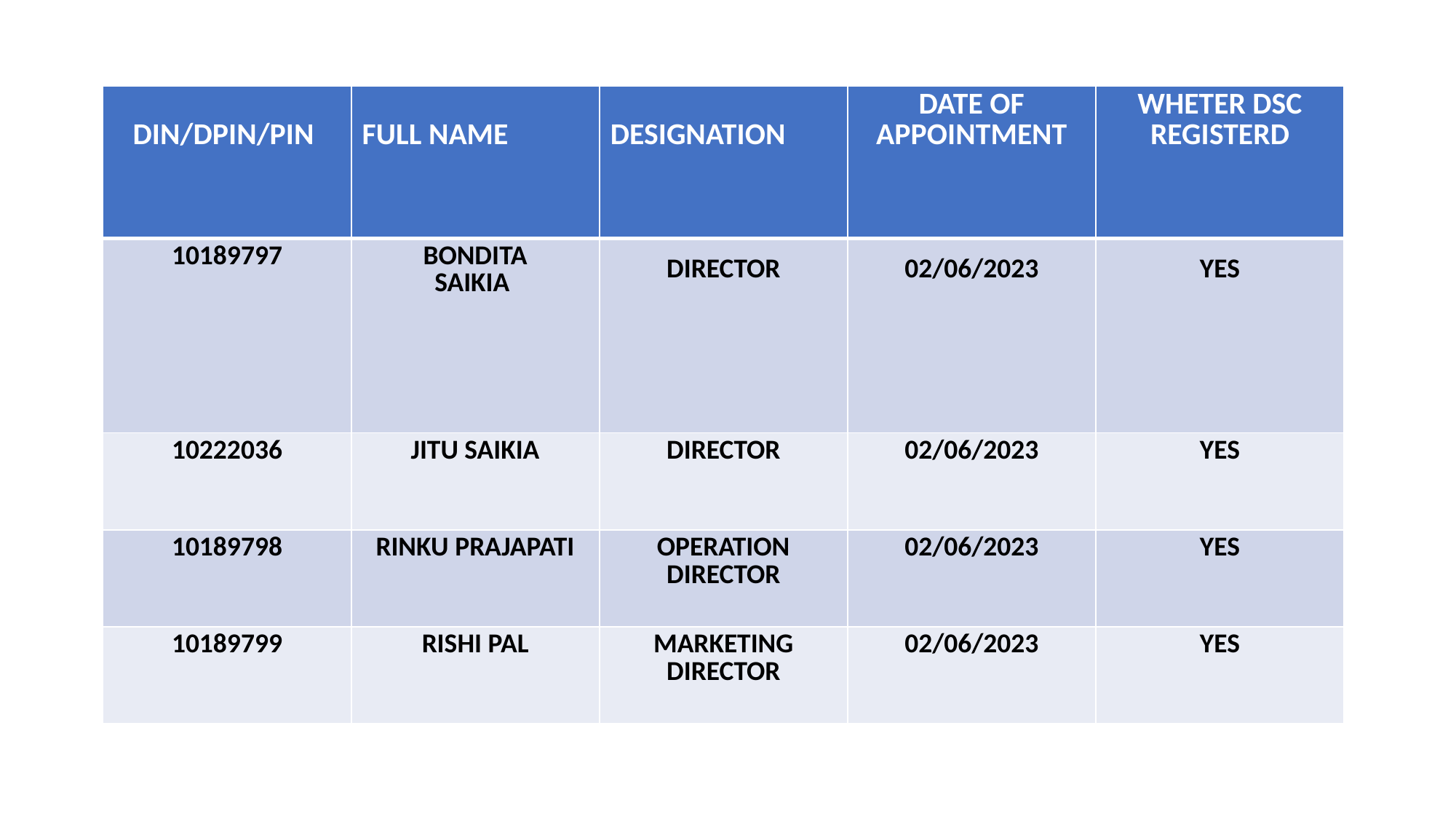

| DIN/DPIN/PIN | FULL NAME | DESIGNATION | DATE OF APPOINTMENT | WHETER DSC REGISTERD |
| --- | --- | --- | --- | --- |
| 10189797 | BONDITA SAIKIA | DIRECTOR | 02/06/2023 | YES |
| 10222036 | JITU SAIKIA | DIRECTOR | 02/06/2023 | YES |
| 10189798 | RINKU PRAJAPATI | OPERATION DIRECTOR | 02/06/2023 | YES |
| 10189799 | RISHI PAL | MARKETING DIRECTOR | 02/06/2023 | YES |